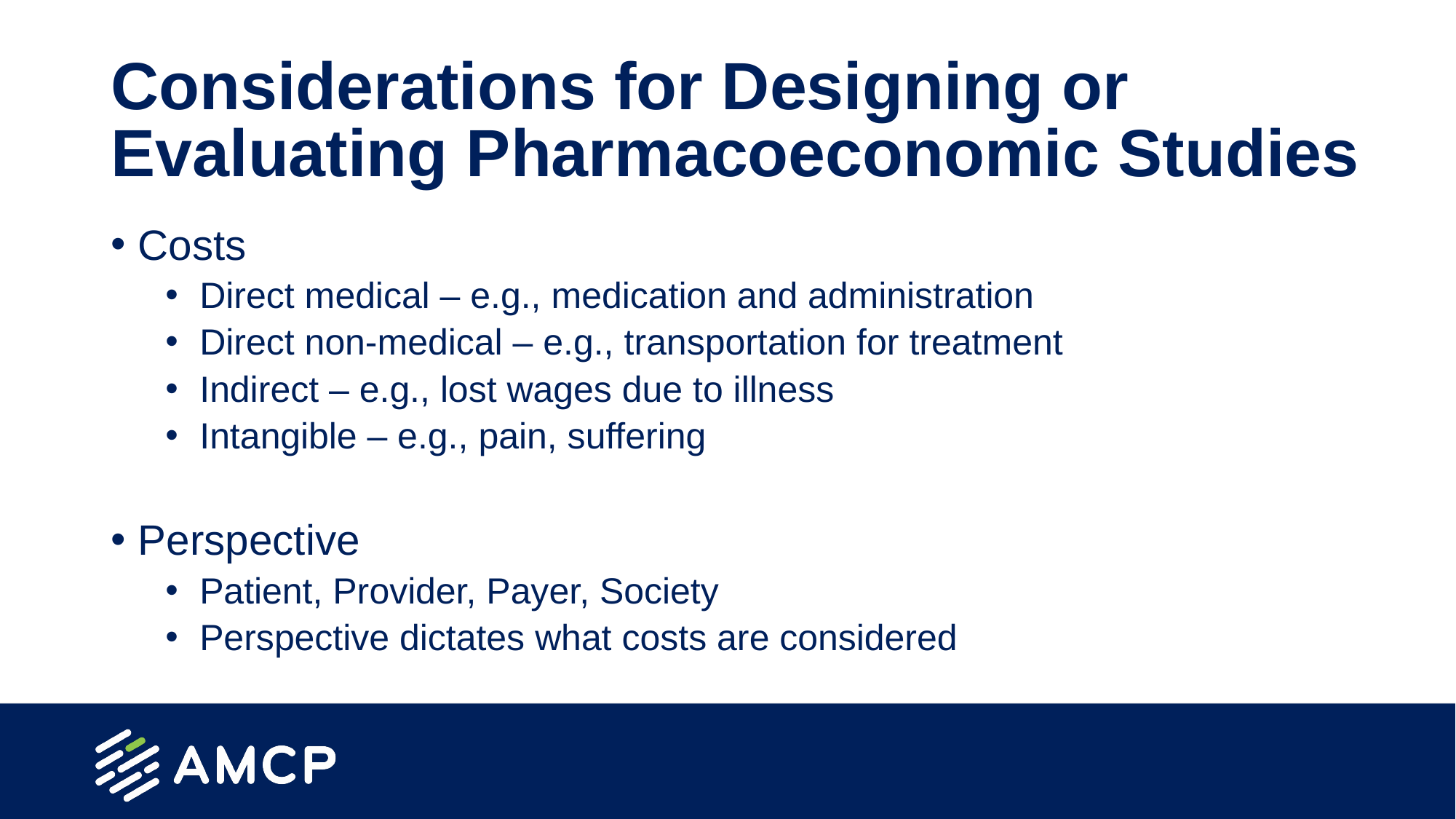

# Considerations for Designing or Evaluating Pharmacoeconomic Studies
Costs
Direct medical – e.g., medication and administration
Direct non-medical – e.g., transportation for treatment
Indirect – e.g., lost wages due to illness
Intangible – e.g., pain, suffering

Perspective
Patient, Provider, Payer, Society
Perspective dictates what costs are considered